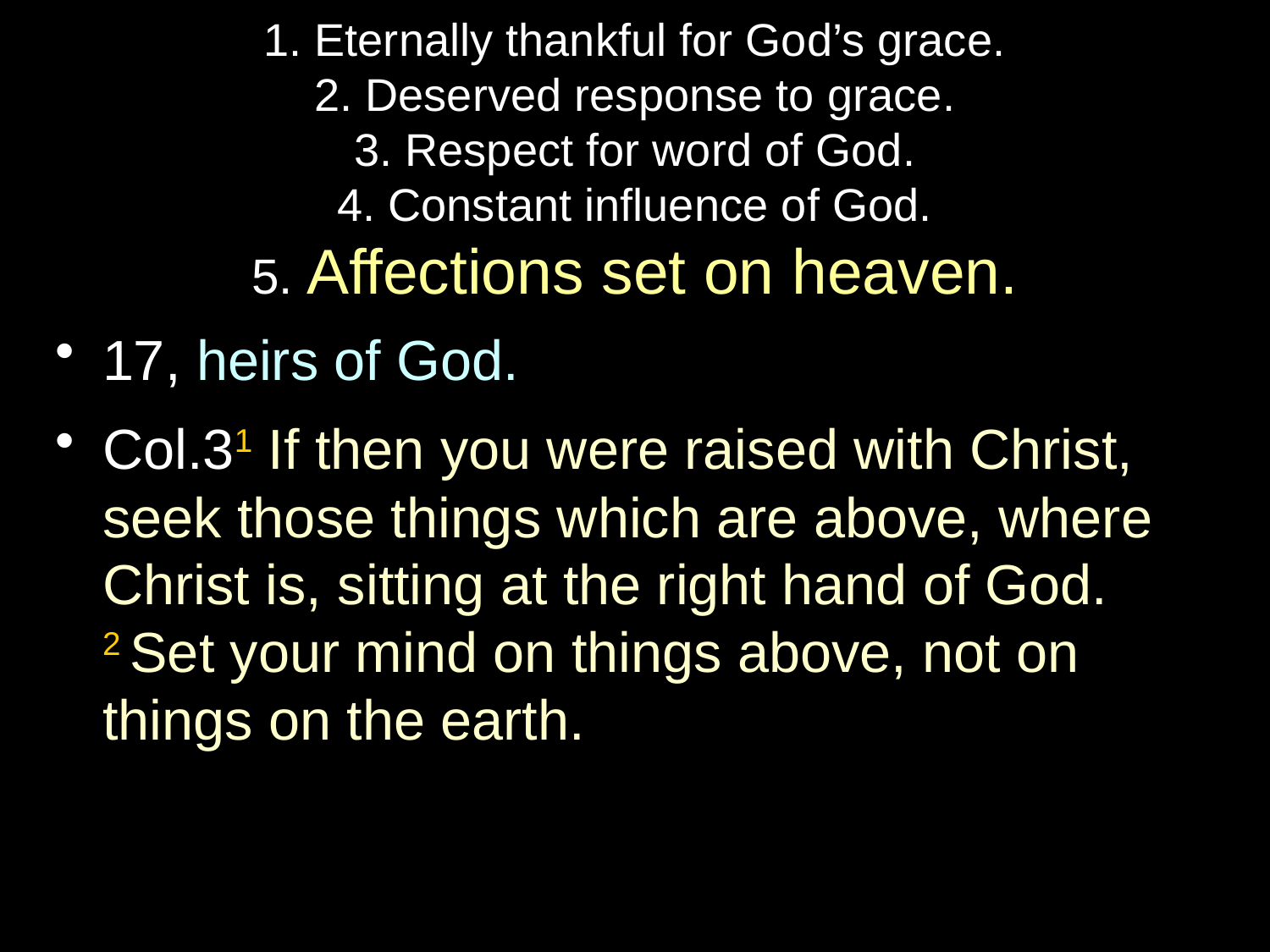

# 1. Eternally thankful for God’s grace. 2. Deserved response to grace. 3. Respect for word of God. 4. Constant influence of God. 5. Affections set on heaven.
17, heirs of God.
Col.31 If then you were raised with Christ, seek those things which are above, where Christ is, sitting at the right hand of God. 2 Set your mind on things above, not on things on the earth.